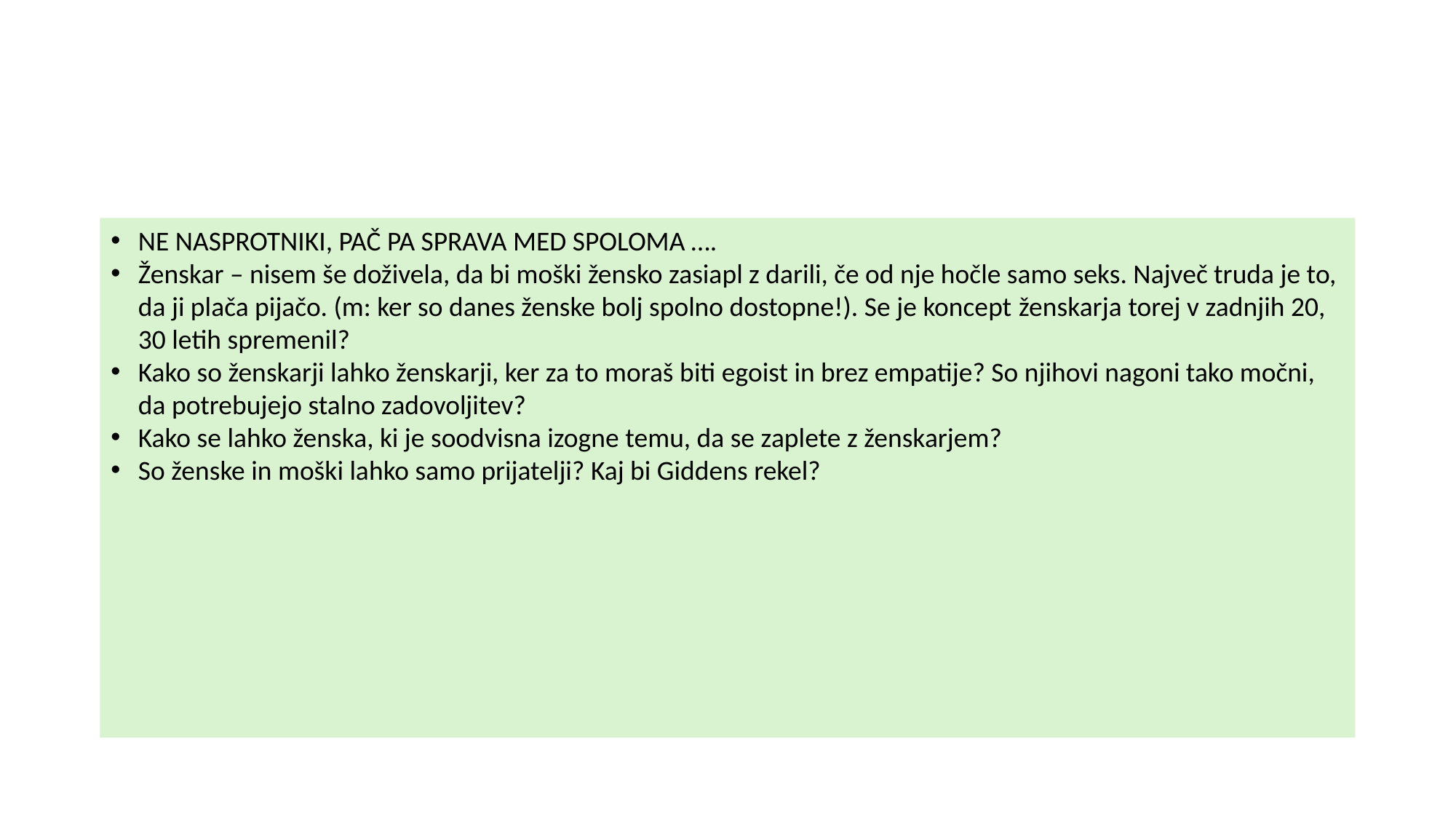

NE NASPROTNIKI, PAČ PA SPRAVA MED SPOLOMA ….
Ženskar – nisem še doživela, da bi moški žensko zasiapl z darili, če od nje hočle samo seks. Največ truda je to, da ji plača pijačo. (m: ker so danes ženske bolj spolno dostopne!). Se je koncept ženskarja torej v zadnjih 20, 30 letih spremenil?
Kako so ženskarji lahko ženskarji, ker za to moraš biti egoist in brez empatije? So njihovi nagoni tako močni, da potrebujejo stalno zadovoljitev?
Kako se lahko ženska, ki je soodvisna izogne temu, da se zaplete z ženskarjem?
So ženske in moški lahko samo prijatelji? Kaj bi Giddens rekel?